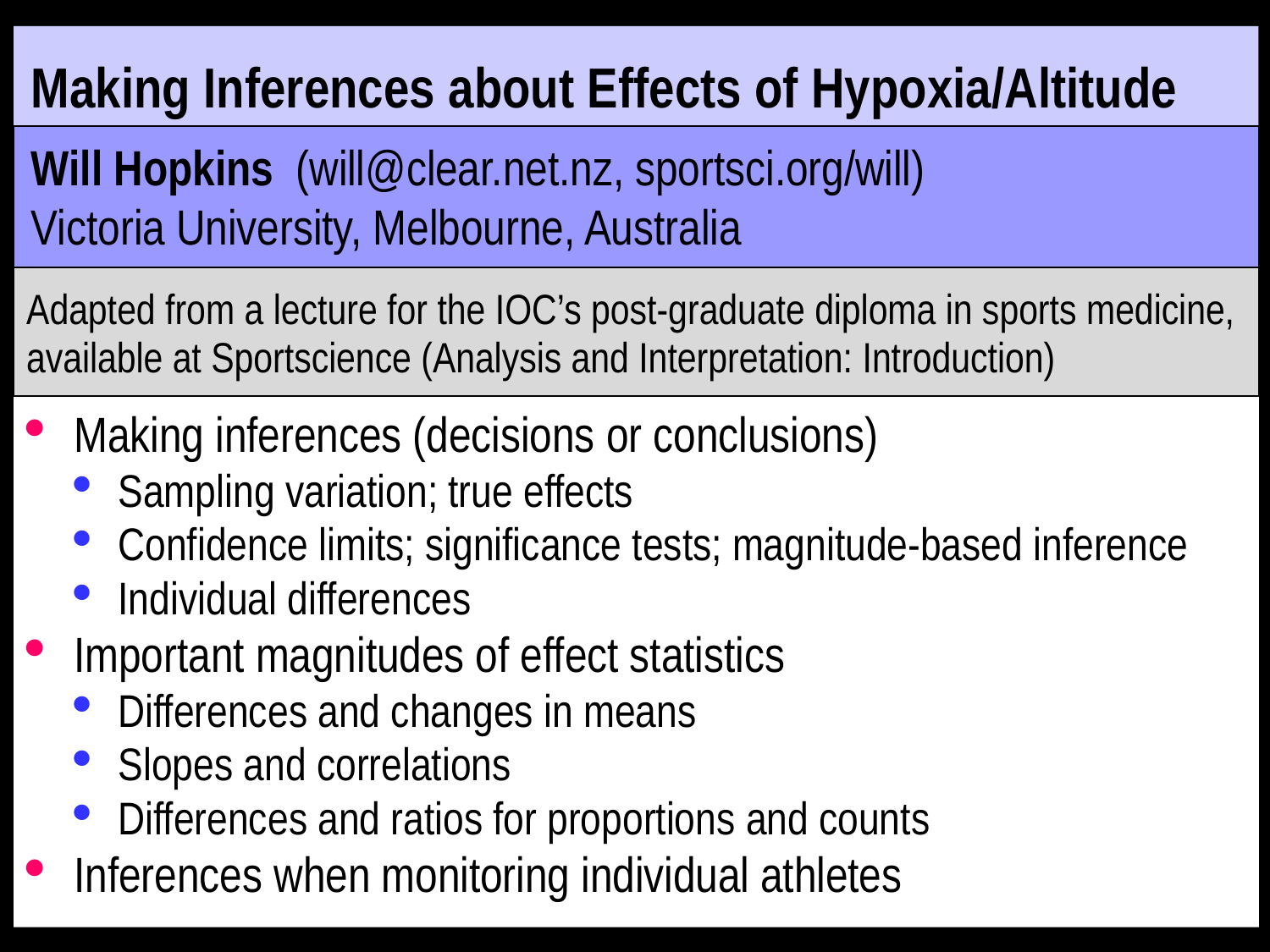

Making Inferences about Effects of Hypoxia/Altitude
# Will Hopkins  (will@clear.net.nz, sportsci.org/will) Victoria University, Melbourne, Australia
Adapted from a lecture for the IOC’s post-graduate diploma in sports medicine, available at Sportscience (Analysis and Interpretation: Introduction)
Making inferences (decisions or conclusions)
Sampling variation; true effects
Confidence limits; significance tests; magnitude-based inference
Individual differences
Important magnitudes of effect statistics
Differences and changes in means
Slopes and correlations
Differences and ratios for proportions and counts
Inferences when monitoring individual athletes